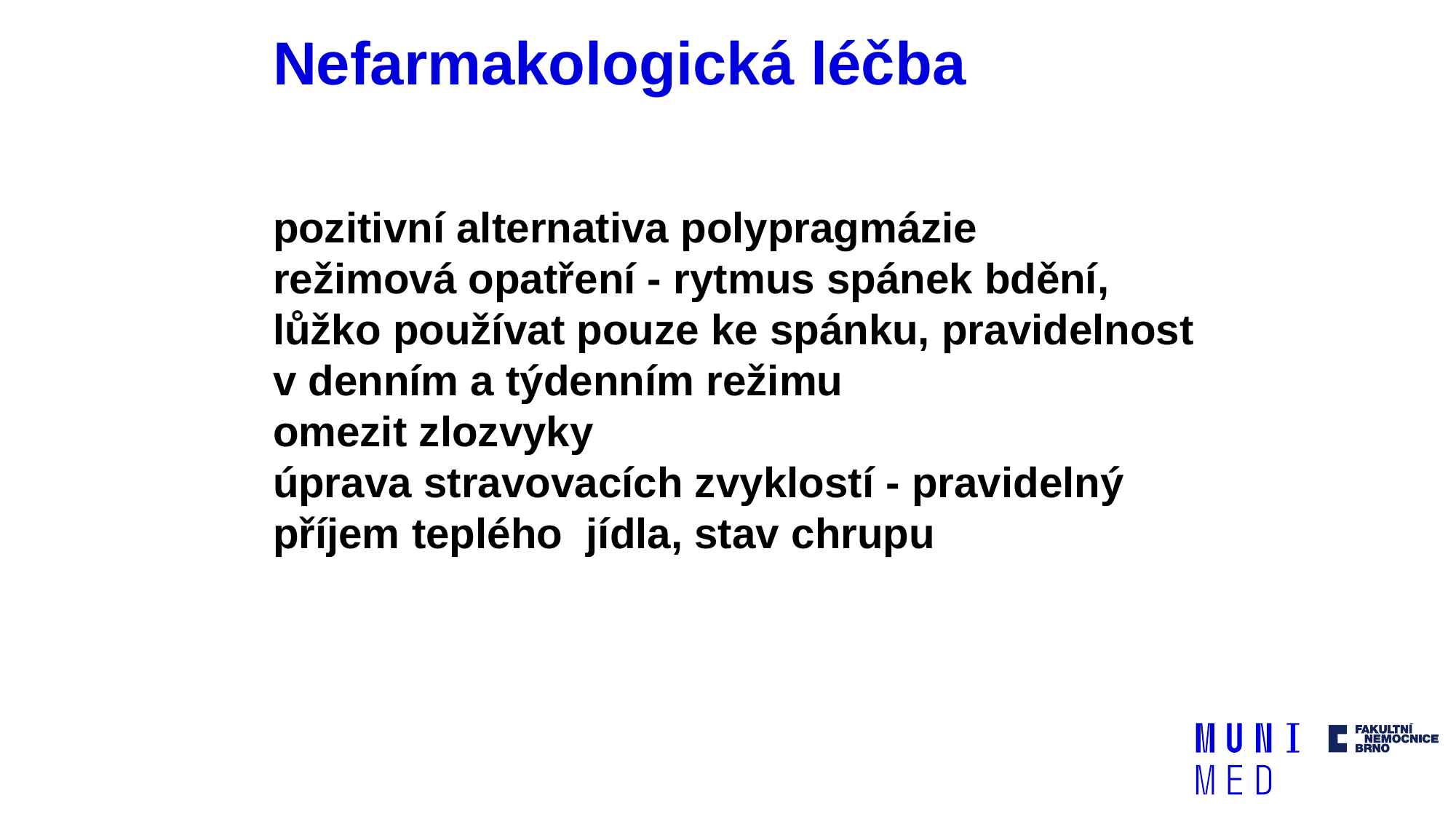

# Nefarmakologická léčba
pozitivní alternativa polypragmázie
režimová opatření - rytmus spánek bdění, lůžko používat pouze ke spánku, pravidelnost v denním a týdenním režimu
omezit zlozvyky
úprava stravovacích zvyklostí - pravidelný příjem teplého  jídla, stav chrupu